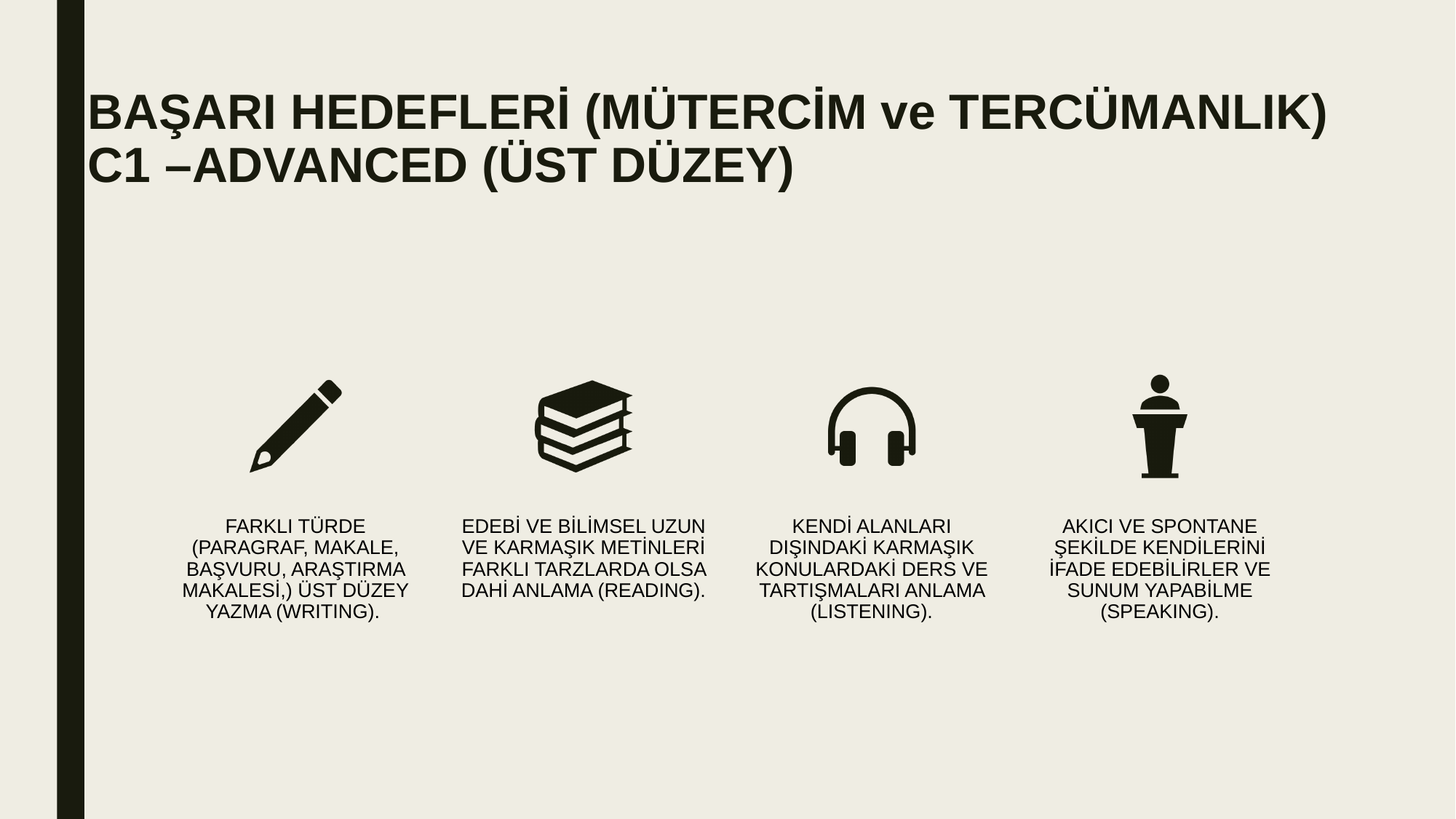

# BAŞARI HEDEFLERİ (MÜTERCİM ve TERCÜMANLIK) C1 –ADVANCED (ÜST DÜZEY)
FARKLI TÜRDE (PARAGRAF, MAKALE, BAŞVURU, ARAŞTIRMA MAKALESİ,) ÜST DÜZEY YAZMA (WRITING).
EDEBİ VE BİLİMSEL UZUN VE KARMAŞIK METİNLERİ FARKLI TARZLARDA OLSA DAHİ ANLAMA (READING).
KENDİ ALANLARI DIŞINDAKİ KARMAŞIK KONULARDAKİ DERS VE TARTIŞMALARI ANLAMA (LISTENING).
AKICI VE SPONTANE ŞEKİLDE KENDİLERİNİ İFADE EDEBİLİRLER VE SUNUM YAPABİLME (SPEAKING).